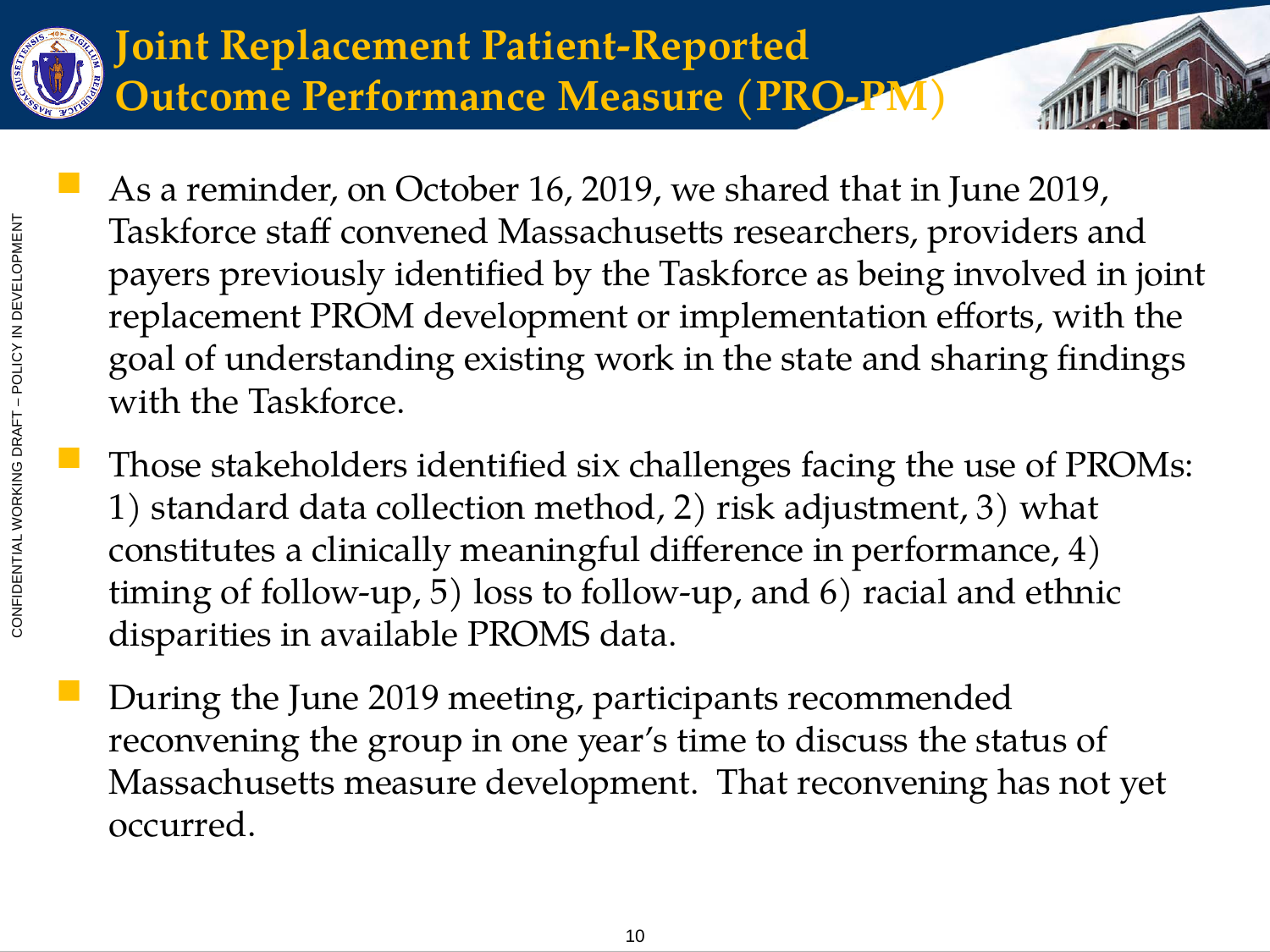

# Joint Replacement Patient-Reported Outcome Performance Measure (PRO-PM)
As a reminder, on October 16, 2019, we shared that in June 2019, Taskforce staff convened Massachusetts researchers, providers and payers previously identified by the Taskforce as being involved in joint replacement PROM development or implementation efforts, with the goal of understanding existing work in the state and sharing findings with the Taskforce.
Those stakeholders identified six challenges facing the use of PROMs: 1) standard data collection method, 2) risk adjustment, 3) what constitutes a clinically meaningful difference in performance, 4) timing of follow-up, 5) loss to follow-up, and 6) racial and ethnic disparities in available PROMS data.
During the June 2019 meeting, participants recommended reconvening the group in one year’s time to discuss the status of Massachusetts measure development.  That reconvening has not yet occurred.